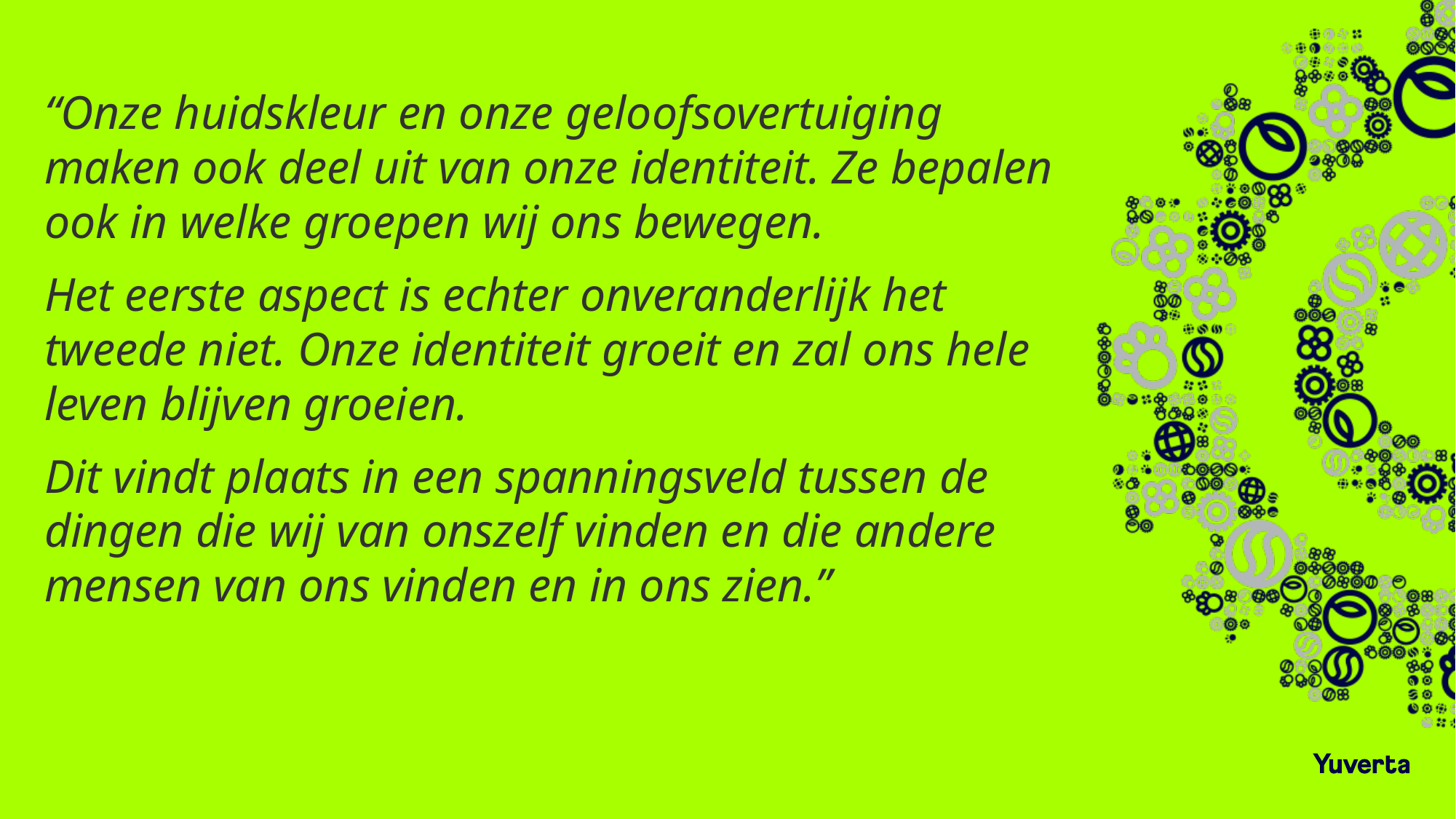

#
“Onze huidskleur en onze geloofsovertuiging maken ook deel uit van onze identiteit. Ze bepalen ook in welke groepen wij ons bewegen.
Het eerste aspect is echter onveranderlijk het tweede niet. Onze identiteit groeit en zal ons hele leven blijven groeien.
Dit vindt plaats in een spanningsveld tussen de dingen die wij van onszelf vinden en die andere mensen van ons vinden en in ons zien.”